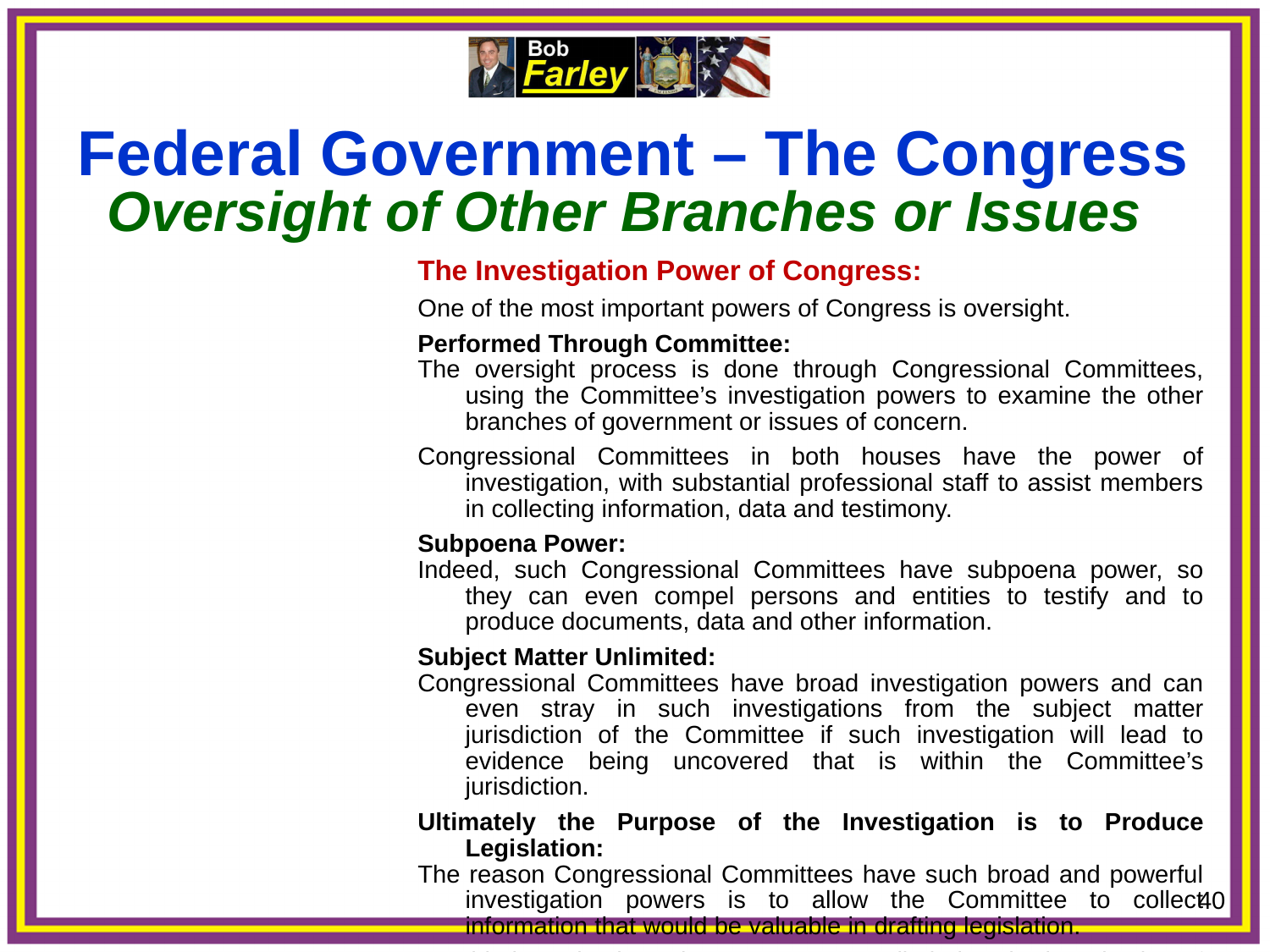

Federal Government – The Congress
Oversight of Other Branches or Issues

The Investigation Power of Congress:

One of the most important powers of Congress is oversight.

Performed Through Committee:
The oversight process is done through Congressional Committees, using the Committee’s investigation powers to examine the other branches of government or issues of concern.

Congressional Committees in both houses have the power of investigation, with substantial professional staff to assist members in collecting information, data and testimony.

Subpoena Power:
Indeed, such Congressional Committees have subpoena power, so they can even compel persons and entities to testify and to produce documents, data and other information.

Subject Matter Unlimited:
Congressional Committees have broad investigation powers and can even stray in such investigations from the subject matter jurisdiction of the Committee if such investigation will lead to evidence being uncovered that is within the Committee’s jurisdiction.

Ultimately the Purpose of the Investigation is to Produce Legislation:
The reason Congressional Committees have such broad and powerful investigation powers is to allow the Committee to collect information that would be valuable in drafting legislation.

But this investigation role may never actually led to the introduction of any legislation, such as when a Committee is exercising its oversight role in examining an executive agency under its subject matter jurisdiction.

A substantial amount of the annual congressional budget and staff resources in both houses of congress is expended in conducting investigations and oversight.
40